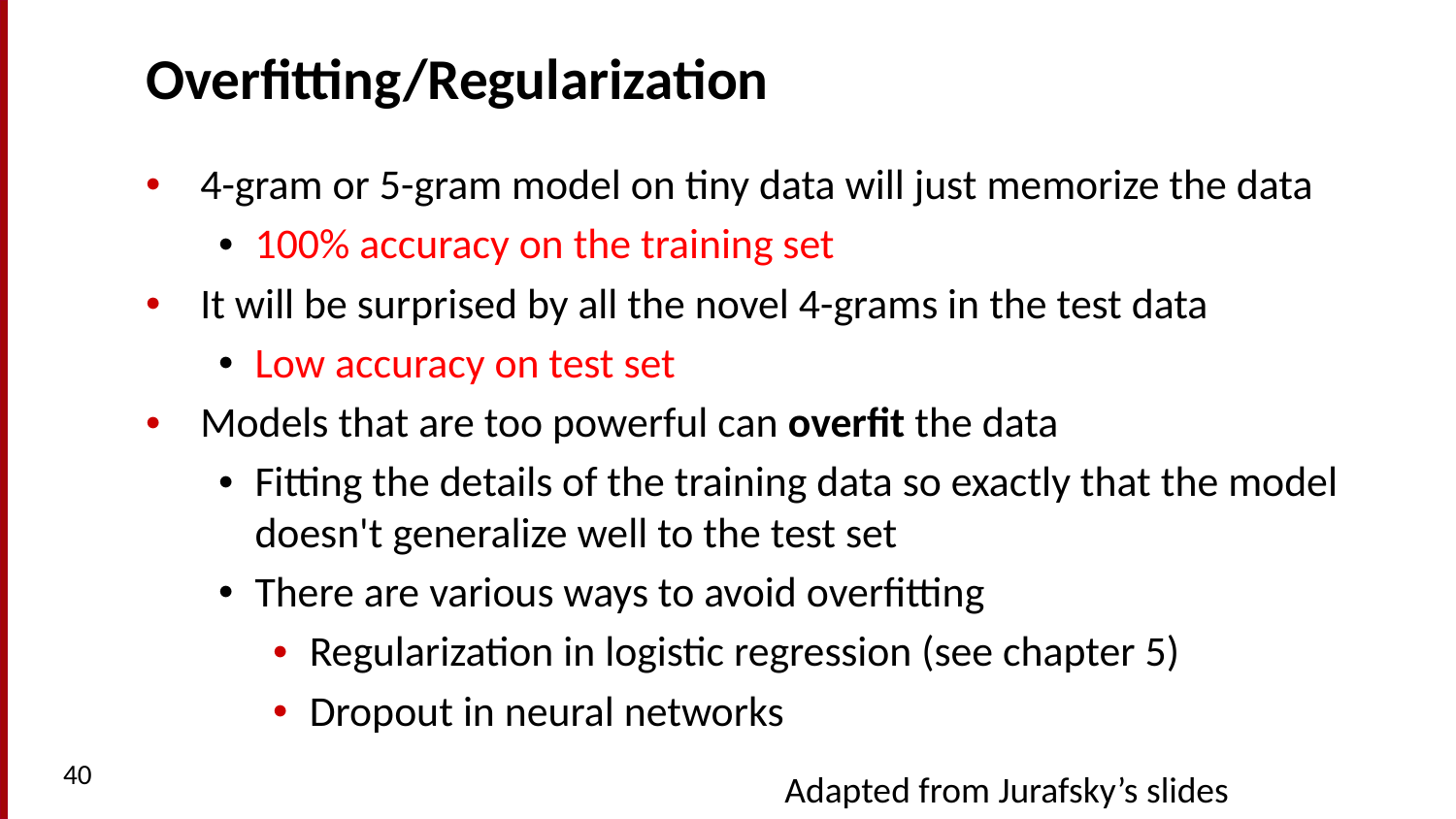

# Overfitting/Regularization
4-gram or 5-gram model on tiny data will just memorize the data
100% accuracy on the training set
It will be surprised by all the novel 4-grams in the test data
Low accuracy on test set
Models that are too powerful can overfit the data
Fitting the details of the training data so exactly that the model doesn't generalize well to the test set
There are various ways to avoid overfitting
Regularization in logistic regression (see chapter 5)
Dropout in neural networks

40
Adapted from Jurafsky’s slides